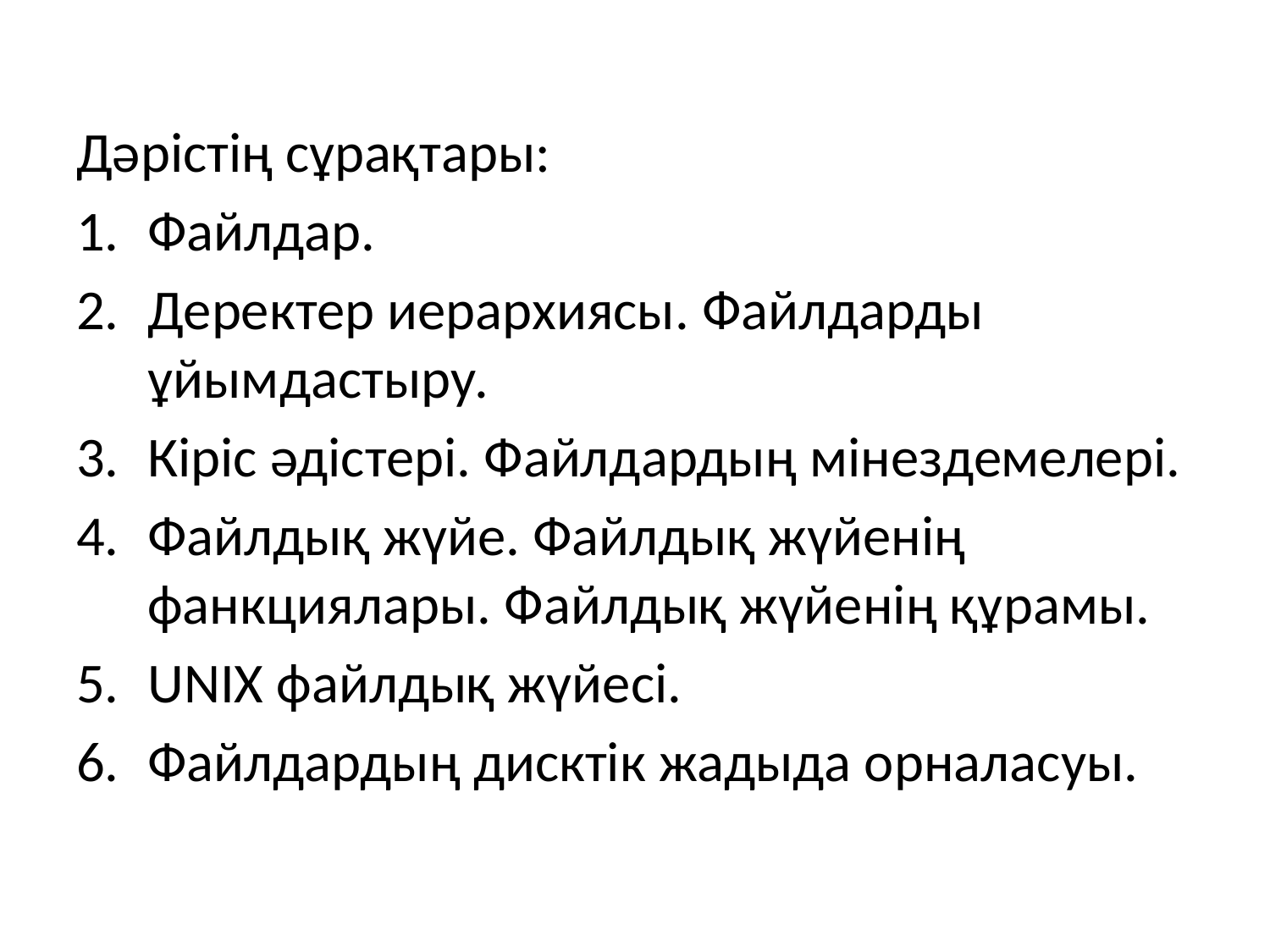

Дәрістің сұрақтары:
Файлдар.
Деректер иерархиясы. Файлдарды ұйымдастыру.
Кіріс әдістері. Файлдардың мінездемелері.
Файлдық жүйе. Файлдық жүйенің фанкциялары. Файлдық жүйенің құрамы.
UNIX файлдық жүйесі.
Файлдардың дисктік жадыда орналасуы.